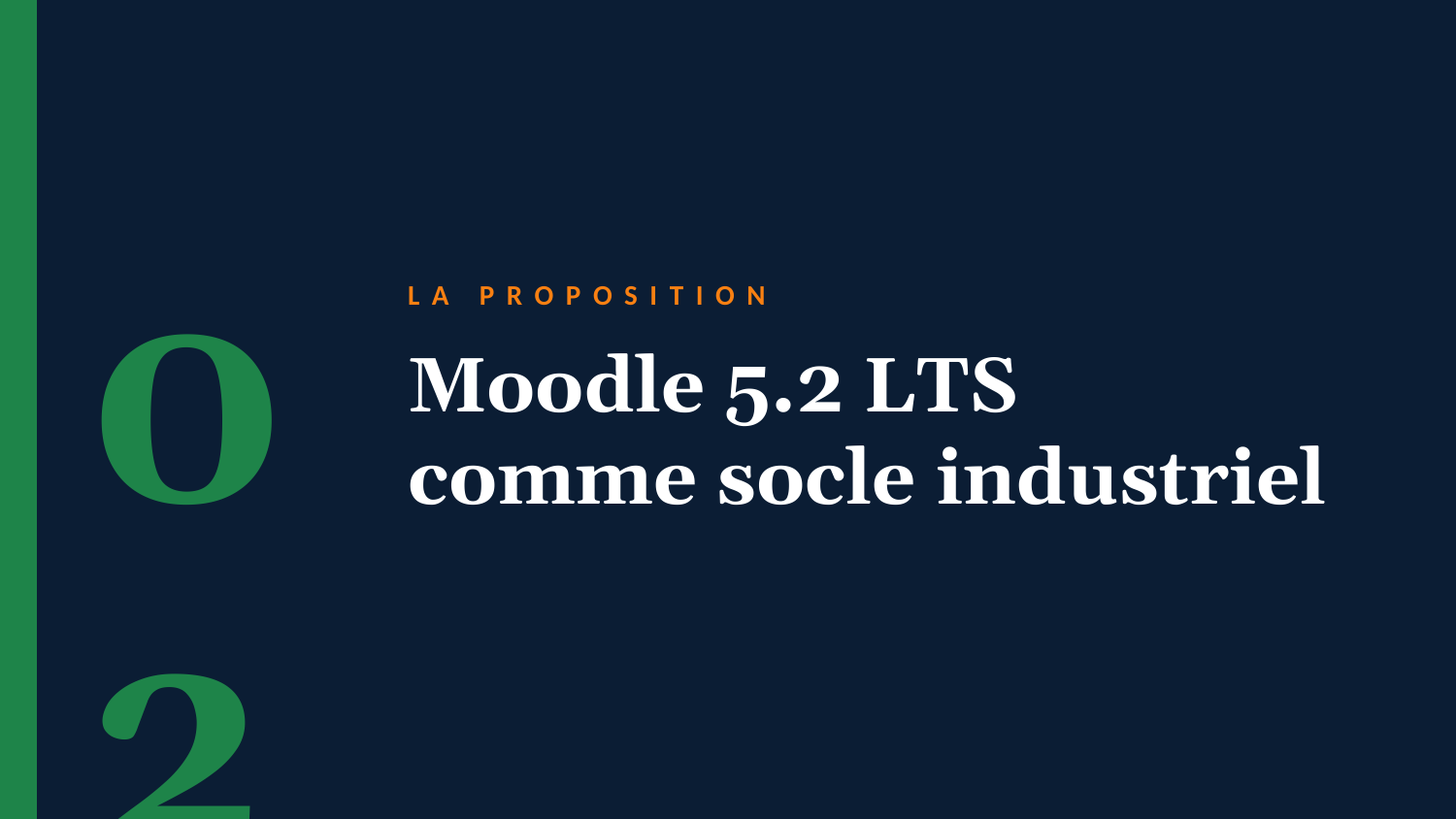

02
LA PROPOSITION
Moodle 5.2 LTS
comme socle industriel